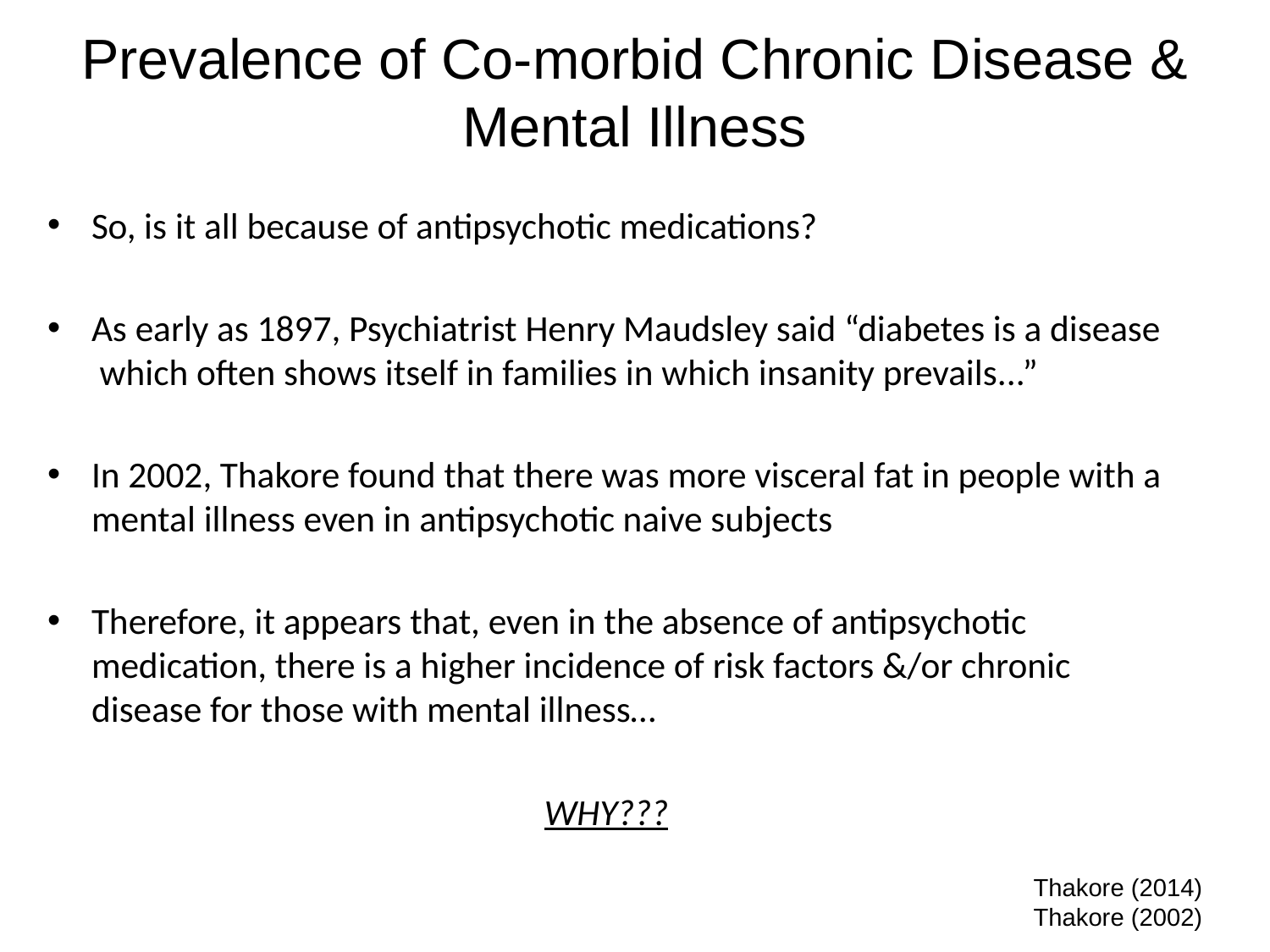

Prevalence of Co-morbid Chronic Disease & Mental Illness
So, is it all because of antipsychotic medications?

As early as 1897, Psychiatrist Henry Maudsley said “diabetes is a disease  which often shows itself in families in which insanity prevails...”

In 2002, Thakore found that there was more visceral fat in people with a mental illness even in antipsychotic naive subjects

Therefore, it appears that, even in the absence of antipsychotic medication, there is a higher incidence of risk factors &/or chronic disease for those with mental illness…

WHY???

Thakore (2014)
Thakore (2002)